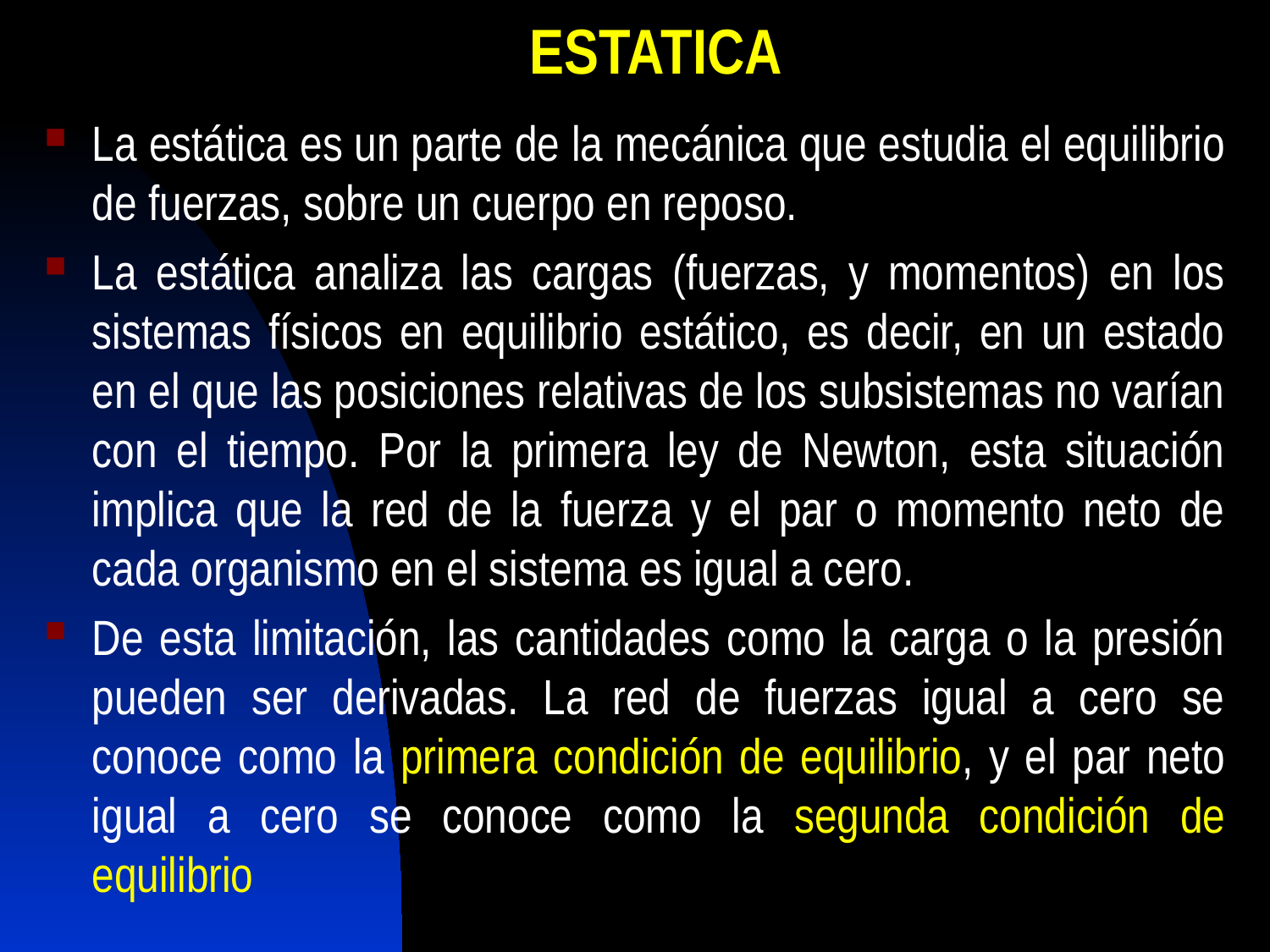

# ESTATICA
La estática es un parte de la mecánica que estudia el equilibrio de fuerzas, sobre un cuerpo en reposo.
La estática analiza las cargas (fuerzas, y momentos) en los sistemas físicos en equilibrio estático, es decir, en un estado en el que las posiciones relativas de los subsistemas no varían con el tiempo. Por la primera ley de Newton, esta situación implica que la red de la fuerza y el par o momento neto de cada organismo en el sistema es igual a cero.
De esta limitación, las cantidades como la carga o la presión pueden ser derivadas. La red de fuerzas igual a cero se conoce como la primera condición de equilibrio, y el par neto igual a cero se conoce como la segunda condición de equilibrio